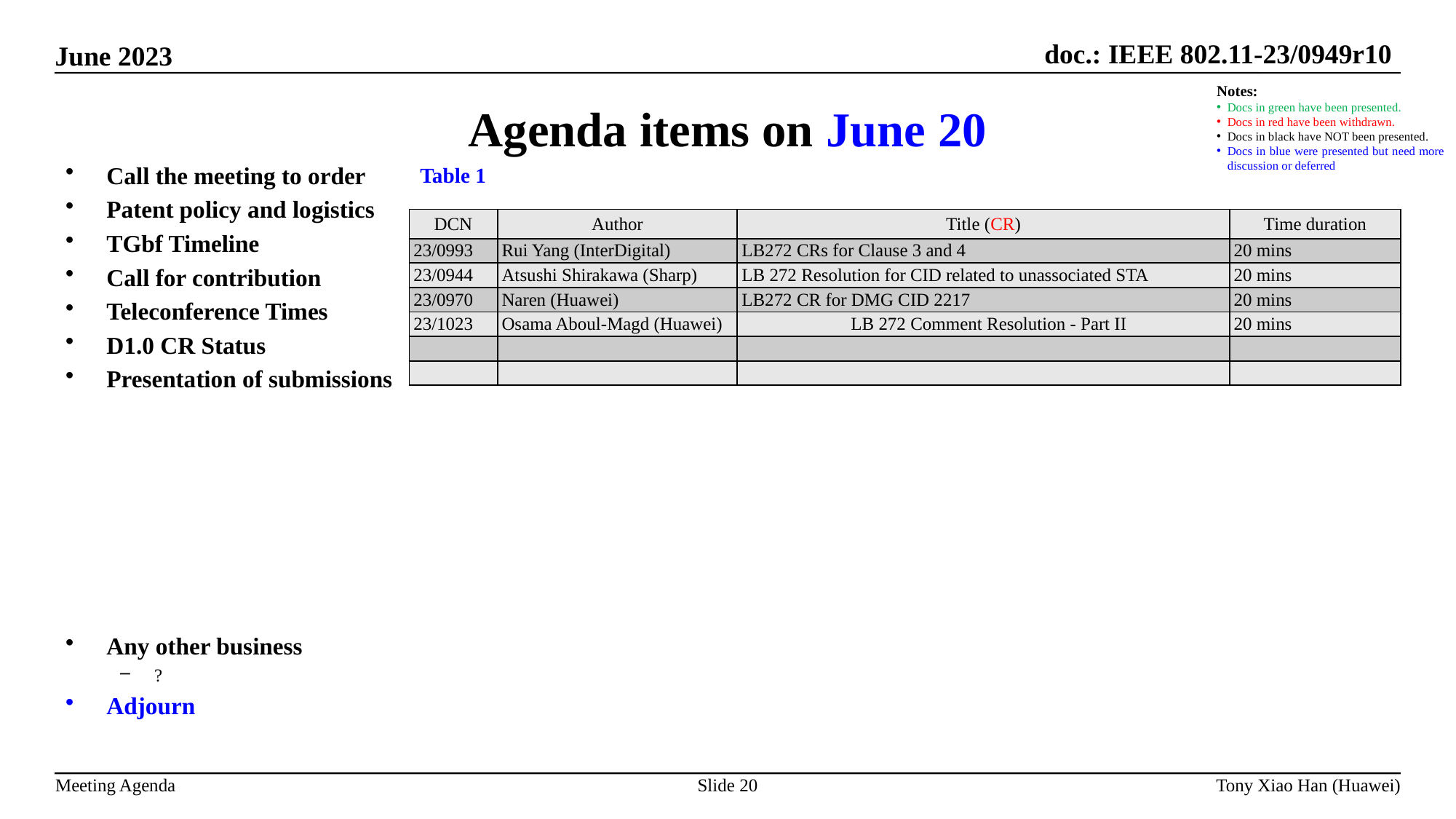

Agenda items on June 20
Notes:
Docs in green have been presented.
Docs in red have been withdrawn.
Docs in black have NOT been presented.
Docs in blue were presented but need more discussion or deferred
Call the meeting to order
Patent policy and logistics
TGbf Timeline
Call for contribution
Teleconference Times
D1.0 CR Status
Presentation of submissions

Any other business
?
Adjourn
Table 1
| DCN | Author | Title (CR) | Time duration |
| --- | --- | --- | --- |
| 23/0993 | Rui Yang (InterDigital) | LB272 CRs for Clause 3 and 4 | 20 mins |
| 23/0944 | Atsushi Shirakawa (Sharp) | LB 272 Resolution for CID related to unassociated STA | 20 mins |
| 23/0970 | Naren (Huawei) | LB272 CR for DMG CID 2217 | 20 mins |
| 23/1023 | Osama Aboul-Magd (Huawei) | LB 272 Comment Resolution - Part II | 20 mins |
|  |  |  |  |
|  |  |  |  |